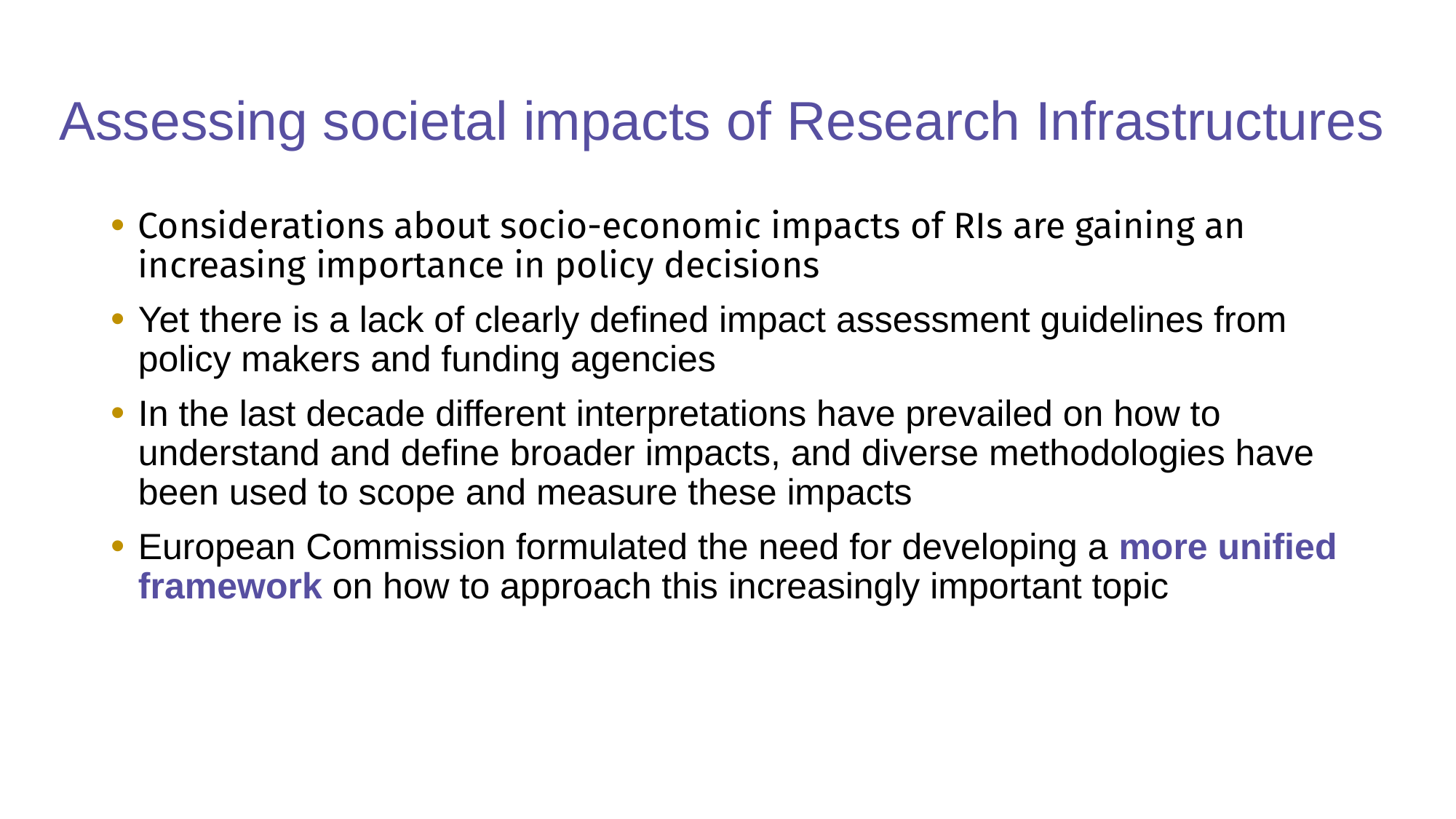

# Assessing societal impacts of Research Infrastructures
Considerations about socio-economic impacts of RIs are gaining an increasing importance in policy decisions
Yet there is a lack of clearly defined impact assessment guidelines from policy makers and funding agencies
In the last decade different interpretations have prevailed on how to understand and define broader impacts, and diverse methodologies have been used to scope and measure these impacts
European Commission formulated the need for developing a more unified framework on how to approach this increasingly important topic